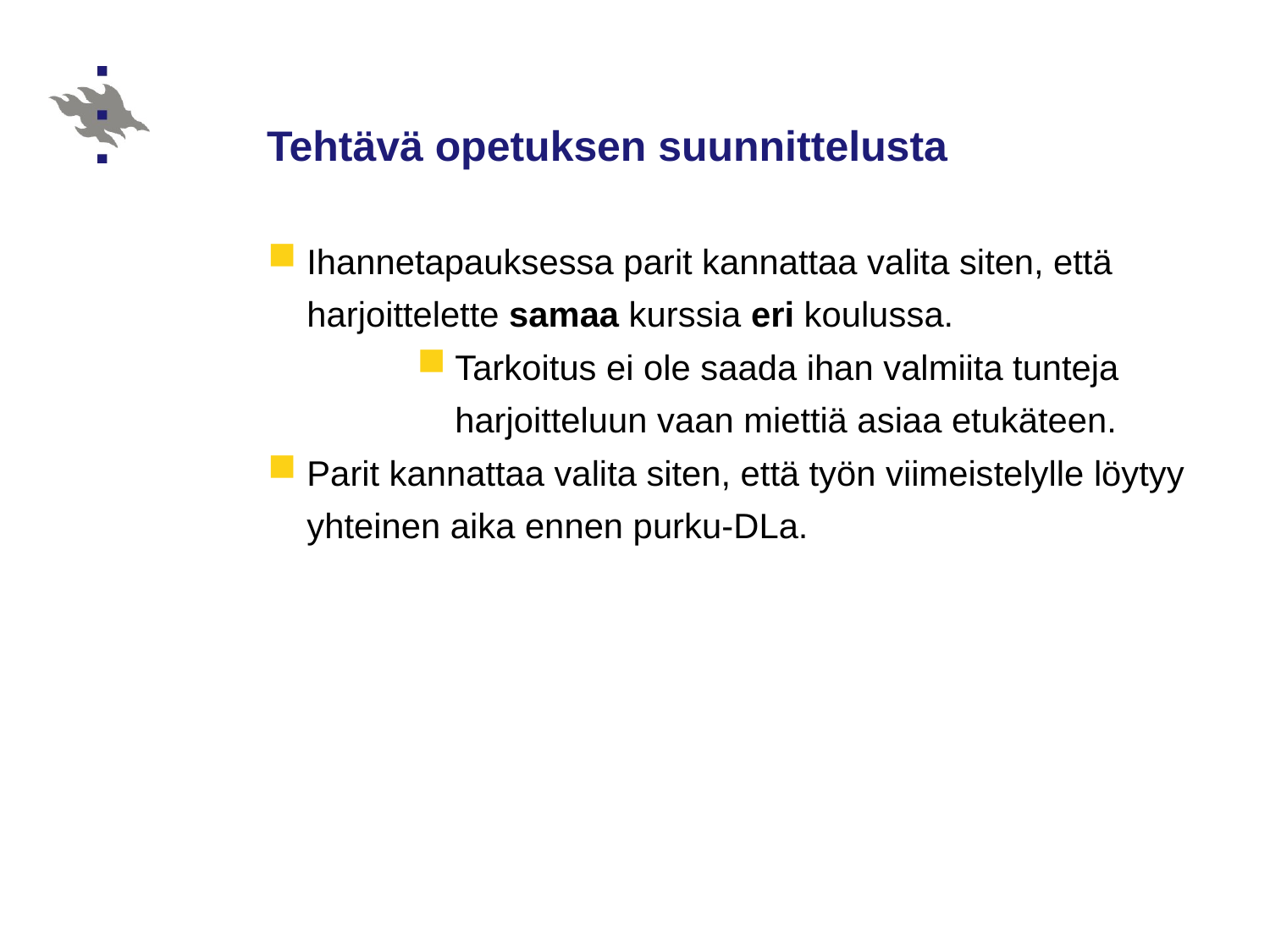

# Tehtävä opetuksen suunnittelusta
Ihannetapauksessa parit kannattaa valita siten, että harjoittelette samaa kurssia eri koulussa.
Tarkoitus ei ole saada ihan valmiita tunteja harjoitteluun vaan miettiä asiaa etukäteen.
Parit kannattaa valita siten, että työn viimeistelylle löytyy yhteinen aika ennen purku-DLa.